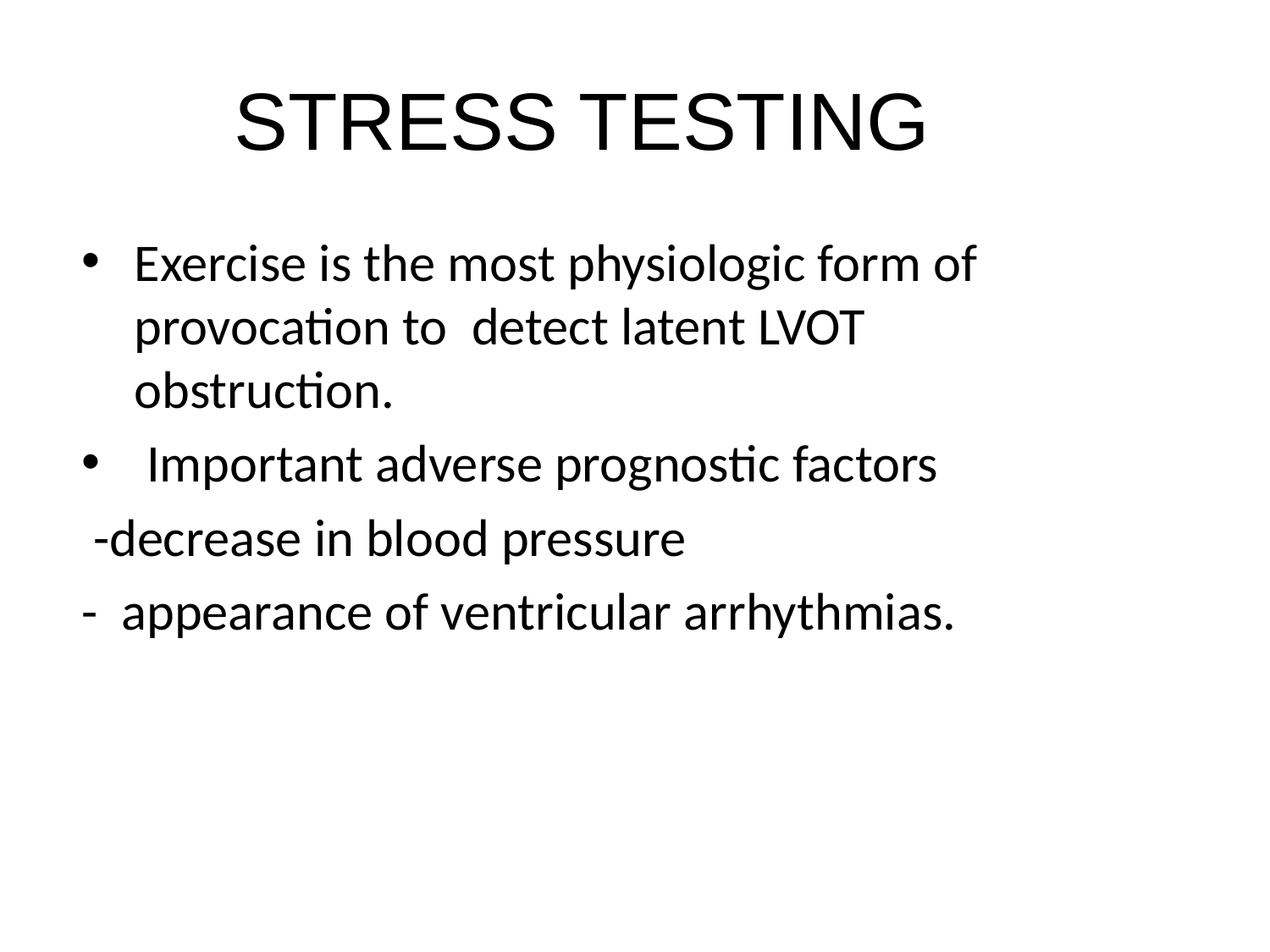

STRESS TESTING
Exercise is the most physiologic form of provocation to  detect latent LVOT obstruction.
 Important adverse prognostic factors
 -decrease in blood pressure
-  appearance of ventricular arrhythmias.